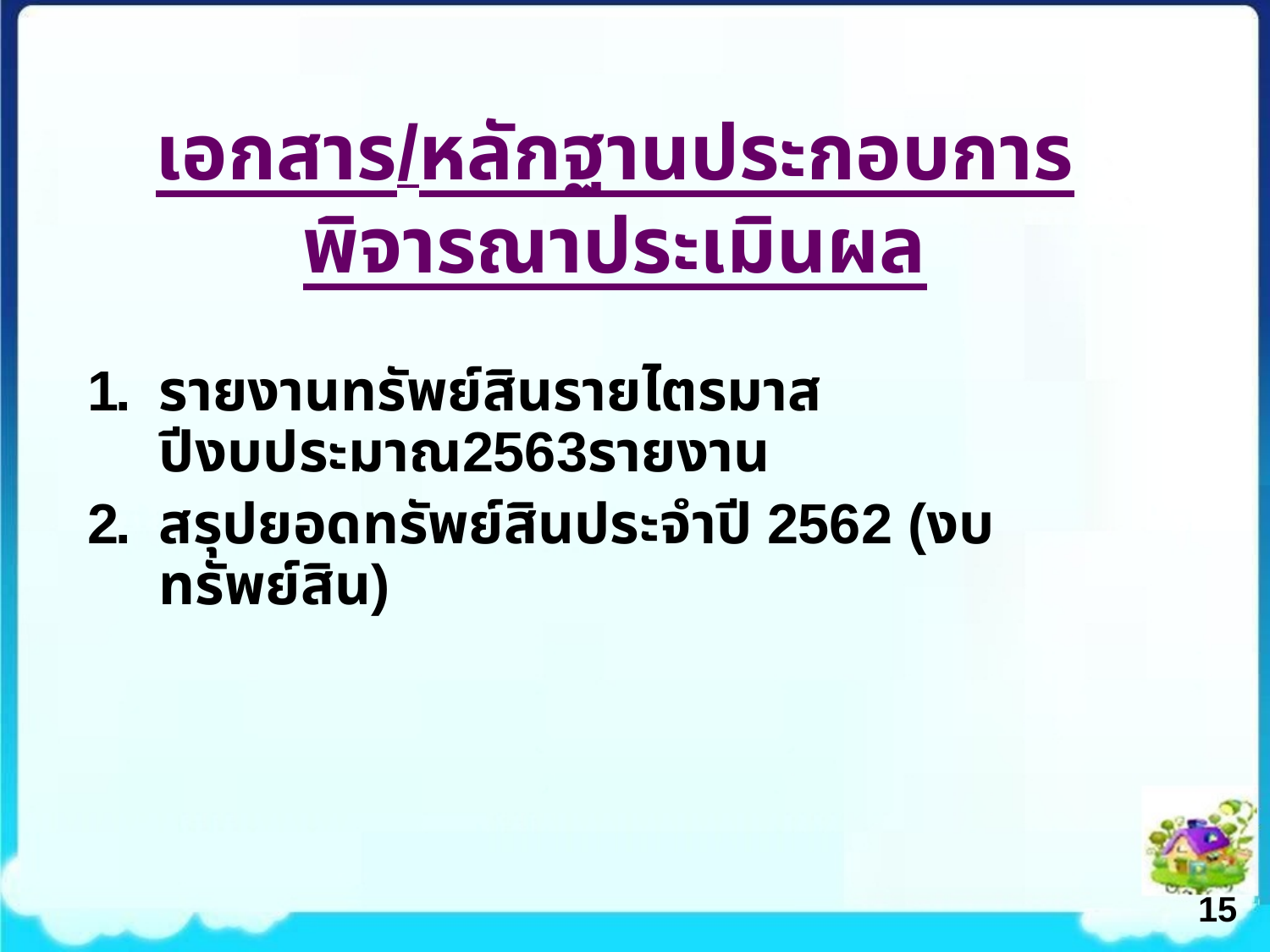

เอกสาร/หลักฐานประกอบการพิจารณาประเมินผล
รายงานทรัพย์สินรายไตรมาส ปีงบประมาณ2563รายงาน
สรุปยอดทรัพย์สินประจำปี 2562 (งบทรัพย์สิน)
15